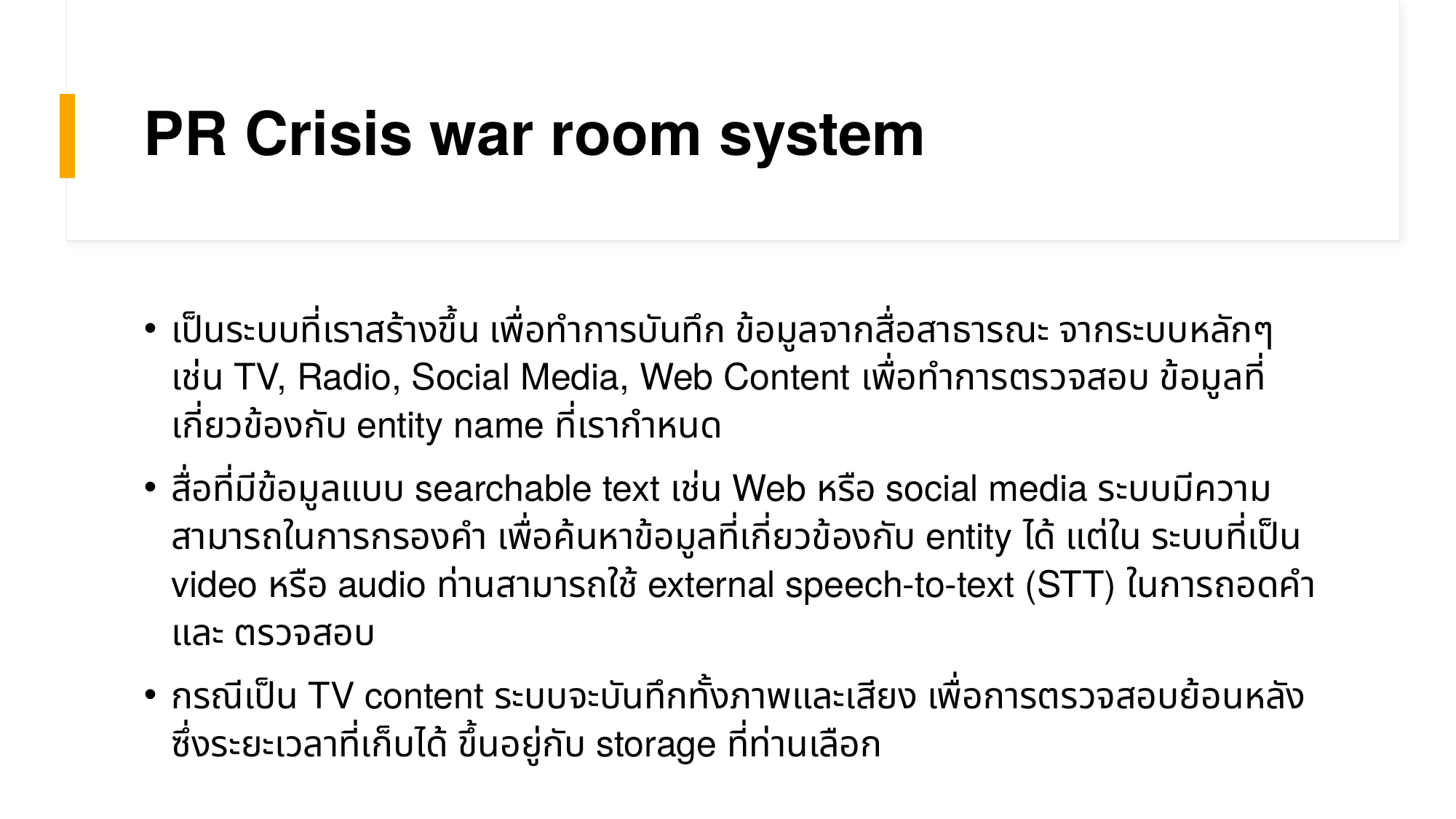

# PR Crisis war room system
เป็นระบบที่เราสร้างขึ้น เพื่อทำการบันทึก ข้อมูลจากสื่อสาธารณะ จากระบบหลักๆ เช่น TV, Radio, Social Media, Web Content เพื่อทำการตรวจสอบ ข้อมูลที่เกี่ยวข้องกับ entity name ที่เรากำหนด
สื่อที่มีข้อมูลแบบ searchable text เช่น Web หรือ social media ระบบมีความสามารถในการกรองคำ เพื่อค้นหาข้อมูลที่เกี่ยวข้องกับ entity ได้ แต่ใน ระบบที่เป็น video หรือ audio ท่านสามารถใช้ external speech-to-text (STT) ในการถอดคำ และ ตรวจสอบ
กรณีเป็น TV content ระบบจะบันทึกทั้งภาพและเสียง เพื่อการตรวจสอบย้อนหลัง ซึ่งระยะเวลาที่เก็บได้ ขึ้นอยู่กับ storage ที่ท่านเลือก